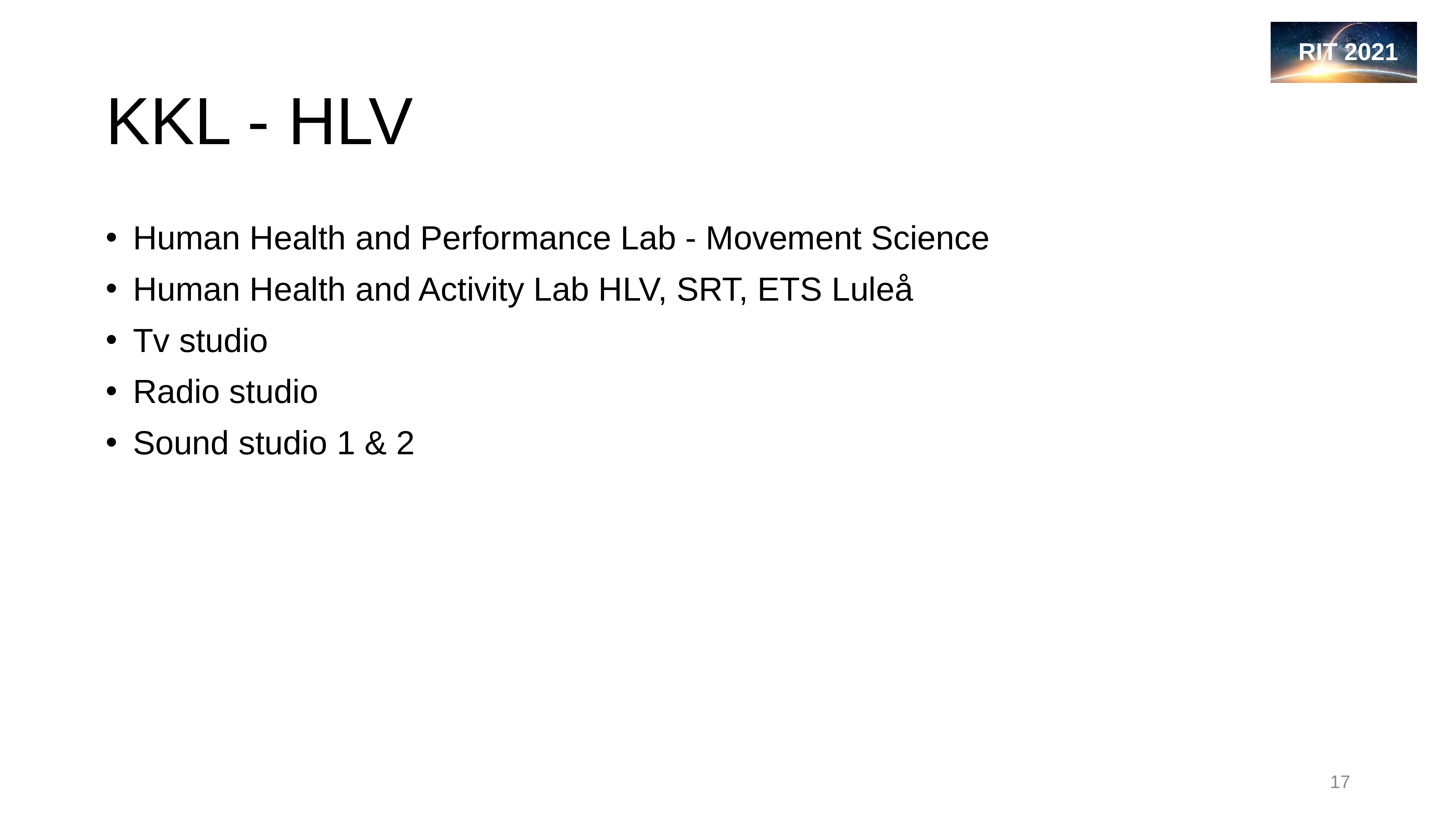

# KKL - HLV
Human Health and Performance Lab - Movement Science
Human Health and Activity Lab HLV, SRT, ETS Luleå
Tv studio
Radio studio
Sound studio 1 & 2

17